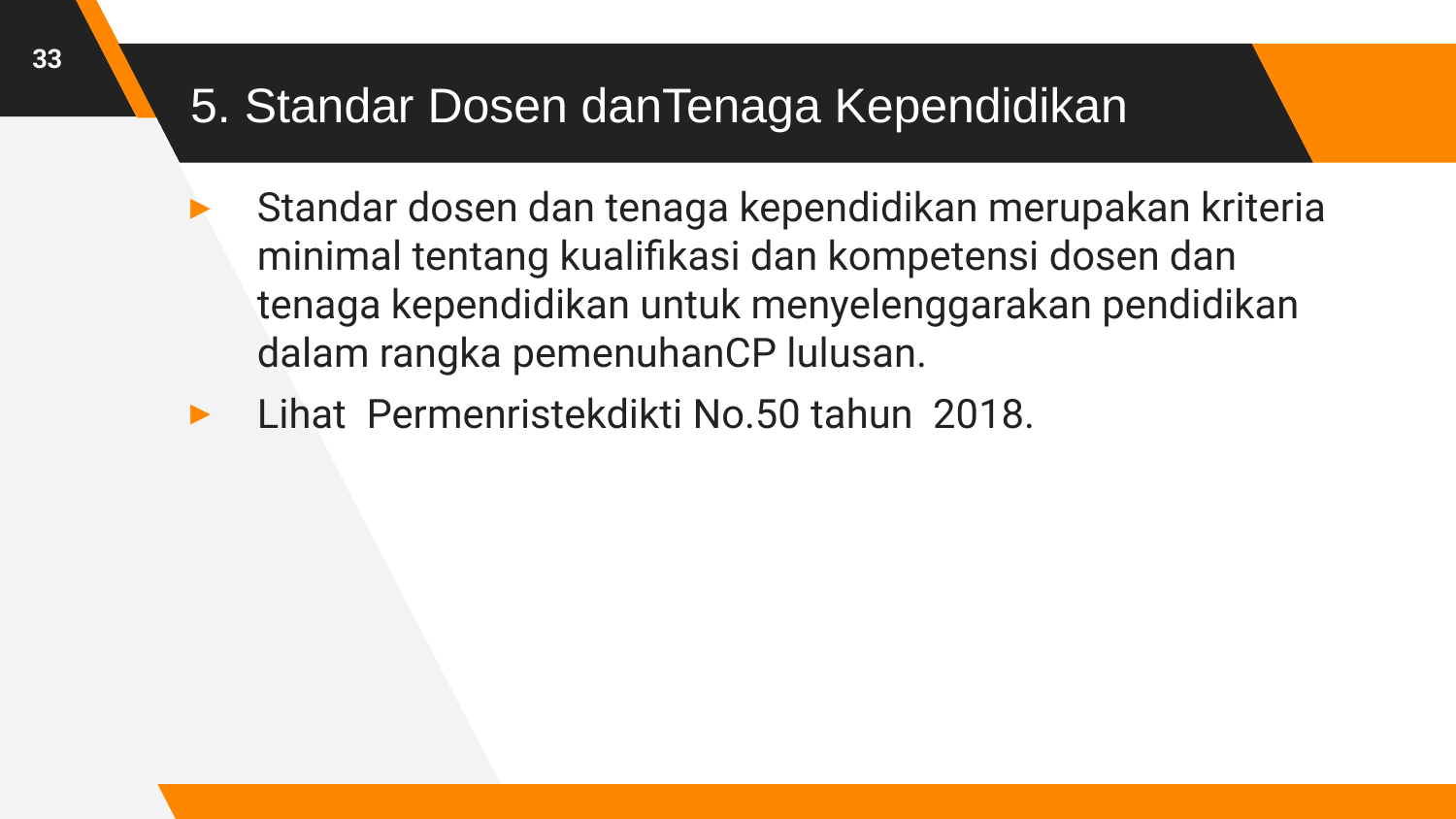

33
# 5. Standar Dosen danTenaga Kependidikan
Standar dosen dan tenaga kependidikan merupakan kriteria minimal tentang kualifikasi dan kompetensi dosen dan tenaga kependidikan untuk menyelenggarakan pendidikan dalam rangka pemenuhanCP lulusan.
Lihat  Permenristekdikti No.50 tahun  2018.